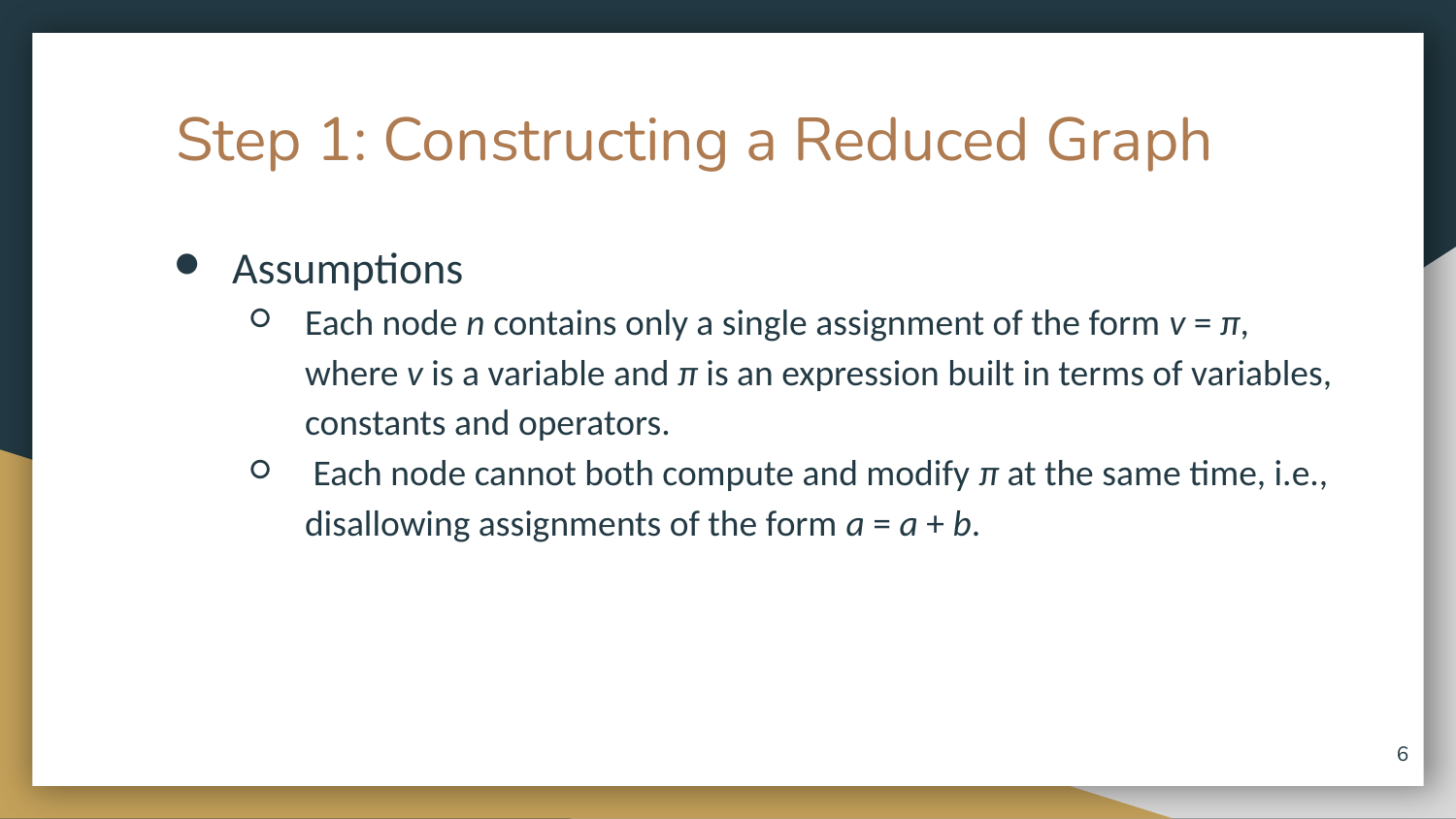

# Step 1: Constructing a Reduced Graph
Assumptions
Each node n contains only a single assignment of the form v = π, where v is a variable and π is an expression built in terms of variables, constants and operators.
 Each node cannot both compute and modify π at the same time, i.e., disallowing assignments of the form a = a + b.

6